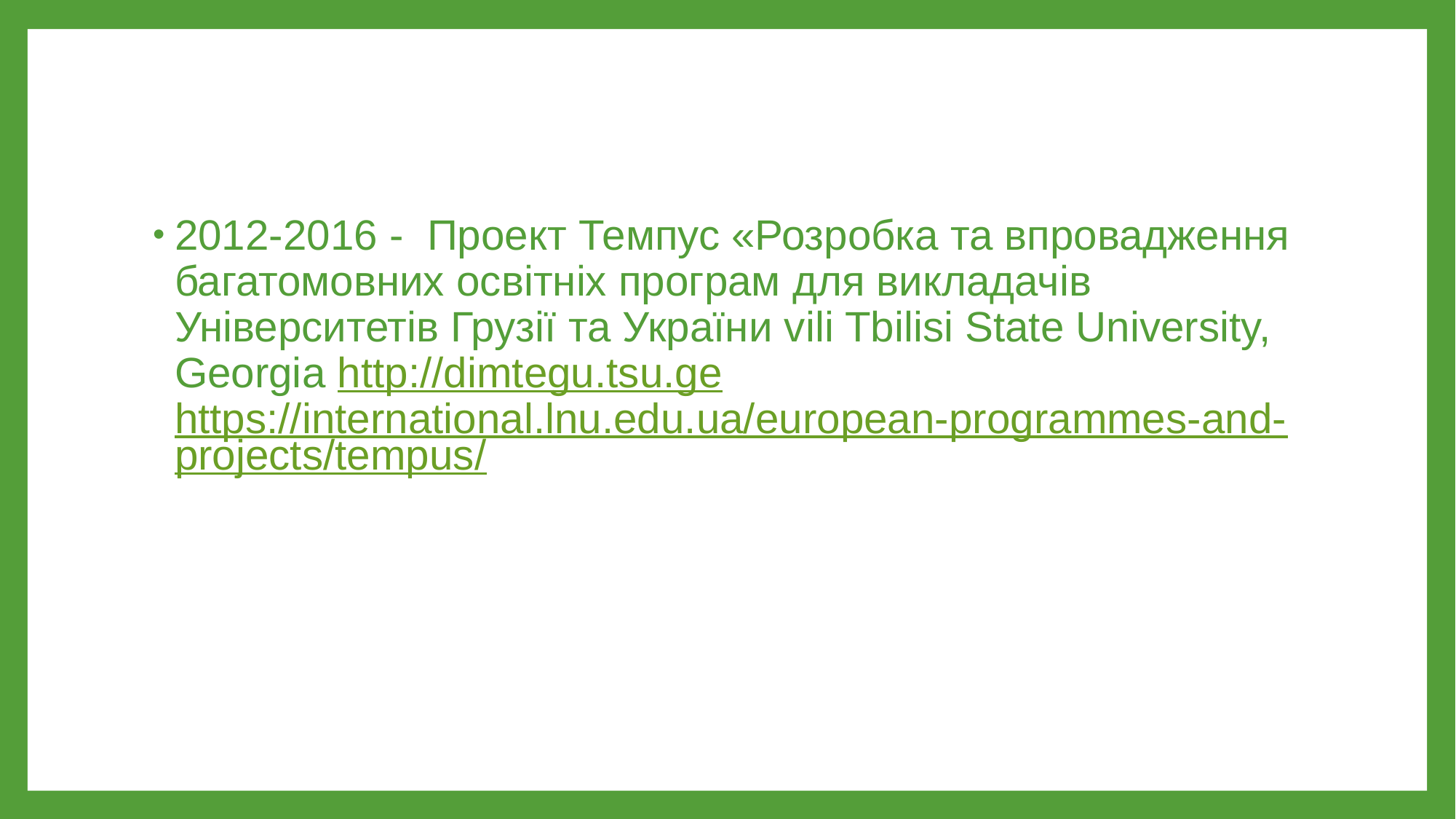

2012-2016 -  Проект Темпус «Розробка та впровадження багатомовних освітніх програм для викладачів Університетів Грузії та України vili Tbilisi State University, Georgia http://dimtegu.tsu.ge https://international.lnu.edu.ua/european-programmes-and-projects/tempus/